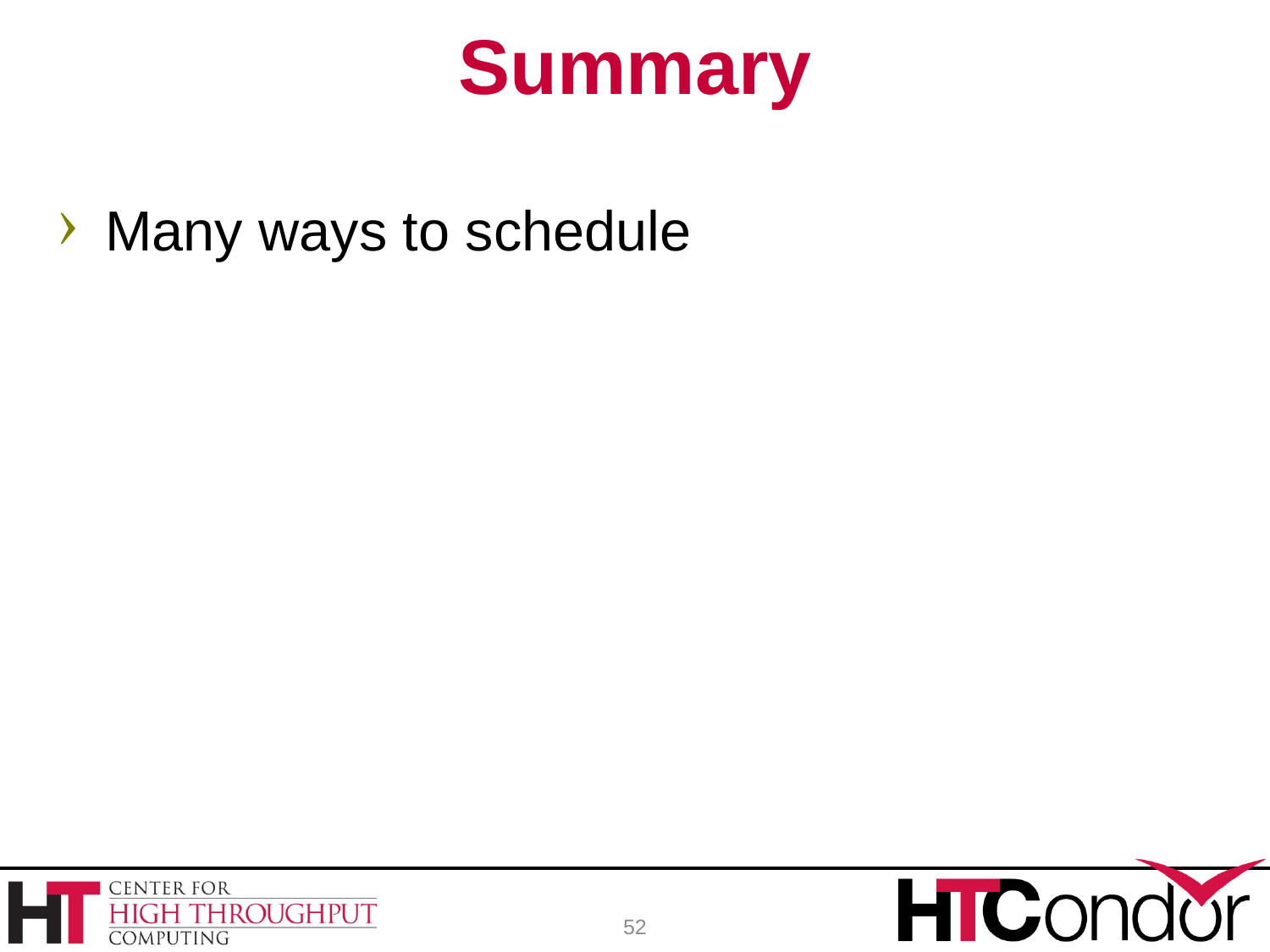

# Summary
Many ways to schedule
52